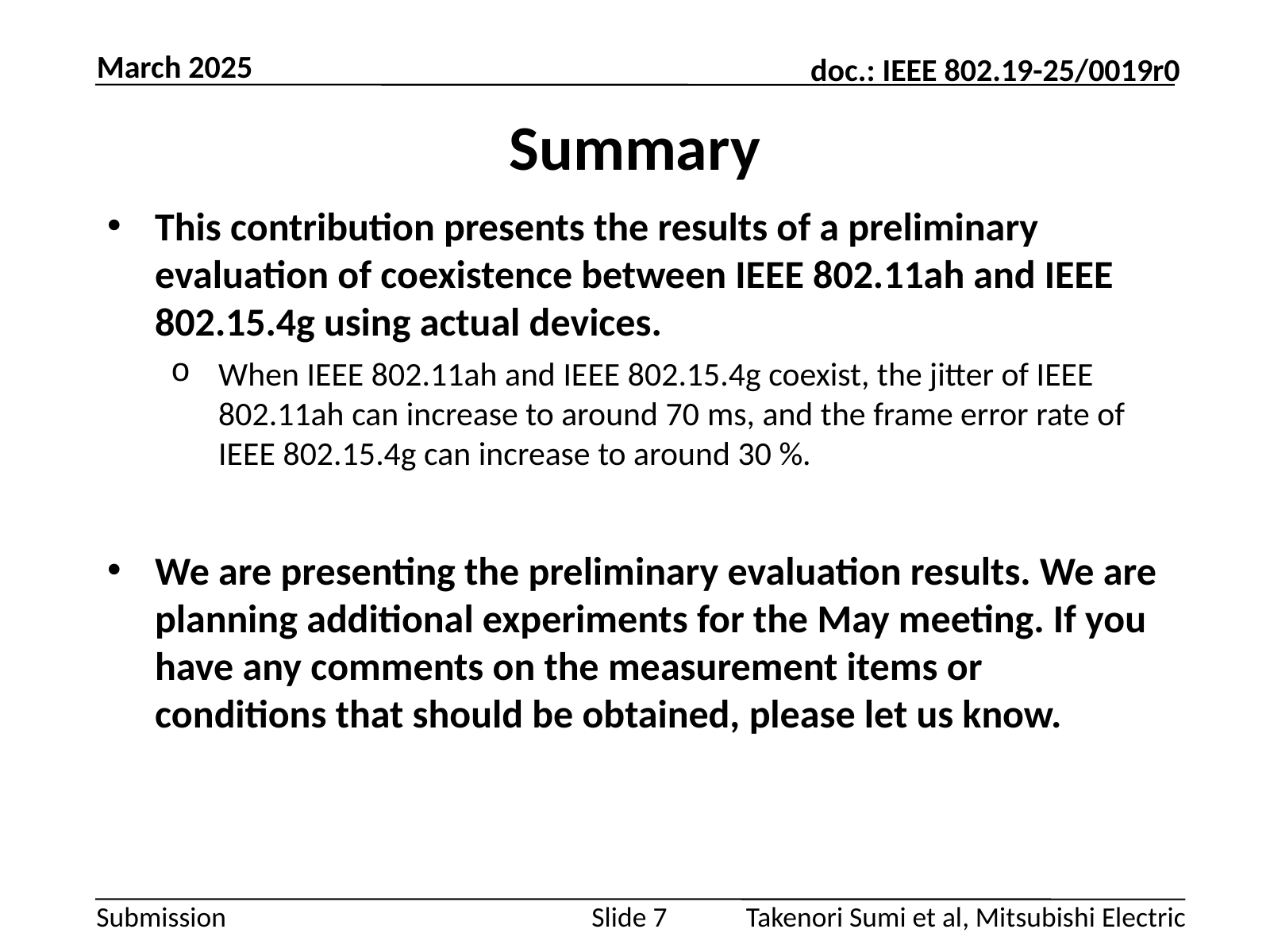

March 2025
# Summary
This contribution presents the results of a preliminary evaluation of coexistence between IEEE 802.11ah and IEEE 802.15.4g using actual devices.
When IEEE 802.11ah and IEEE 802.15.4g coexist, the jitter of IEEE 802.11ah can increase to around 70 ms, and the frame error rate of IEEE 802.15.4g can increase to around 30 %.

We are presenting the preliminary evaluation results. We are planning additional experiments for the May meeting. If you have any comments on the measurement items or conditions that should be obtained, please let us know.

Takenori Sumi et al, Mitsubishi Electric
Slide 7